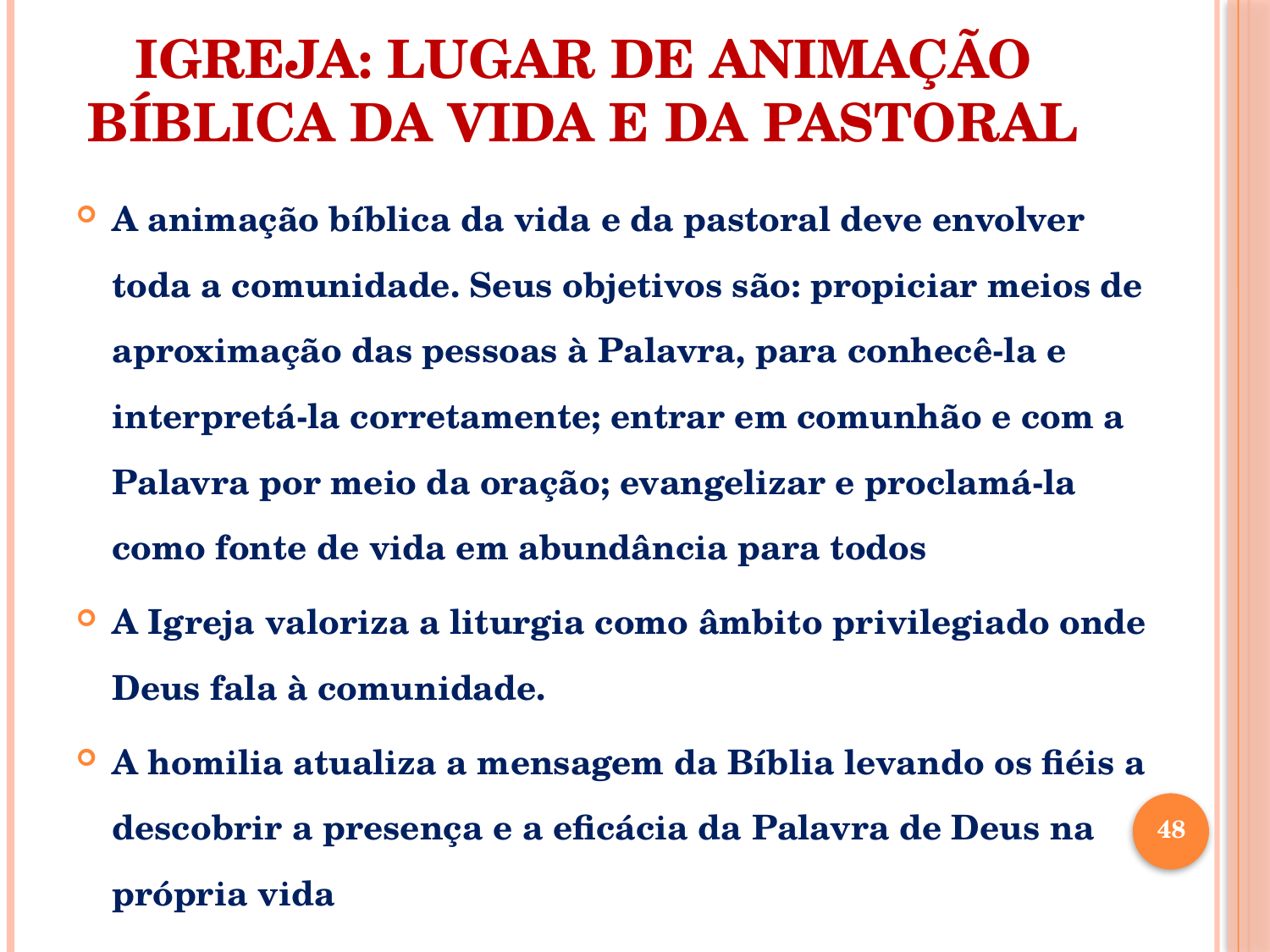

# IGREJA: LUGAR DE ANIMAÇÃO BÍBLICA DA VIDA E DA PASTORAL
A animação bíblica da vida e da pastoral deve envolver toda a comunidade. Seus objetivos são: propiciar meios de aproximação das pessoas à Palavra, para conhecê-la e interpretá-la corretamente; entrar em comunhão e com a Palavra por meio da oração; evangelizar e proclamá-la como fonte de vida em abundância para todos
A Igreja valoriza a liturgia como âmbito privilegiado onde Deus fala à comunidade.
A homilia atualiza a mensagem da Bíblia levando os fiéis a descobrir a presença e a eficácia da Palavra de Deus na própria vida
48